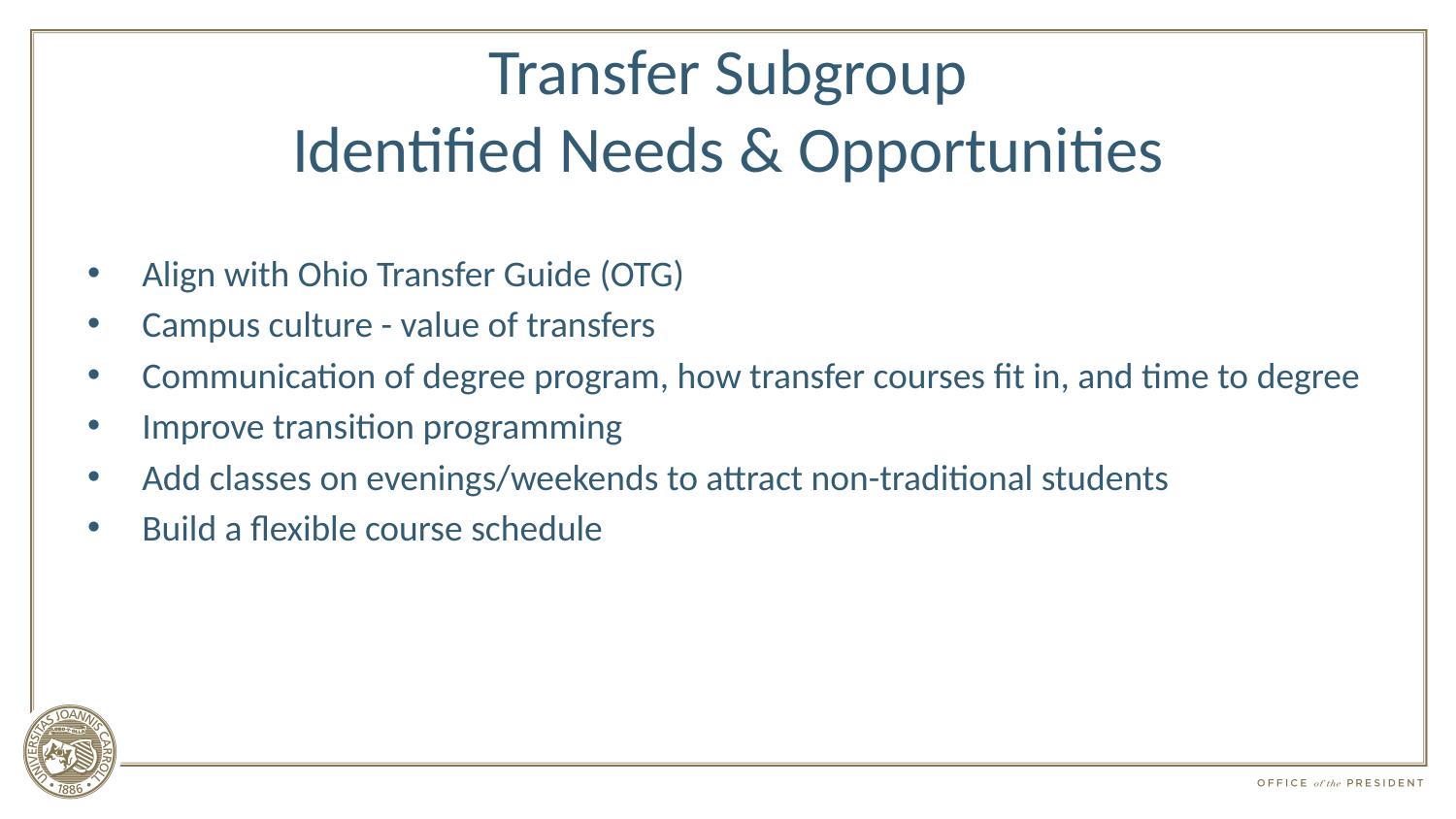

# Transfer Subgroup Identified Needs & Opportunities
Align with Ohio Transfer Guide (OTG)
Campus culture - value of transfers
Communication of degree program, how transfer courses fit in, and time to degree
Improve transition programming
Add classes on evenings/weekends to attract non-traditional students
Build a flexible course schedule